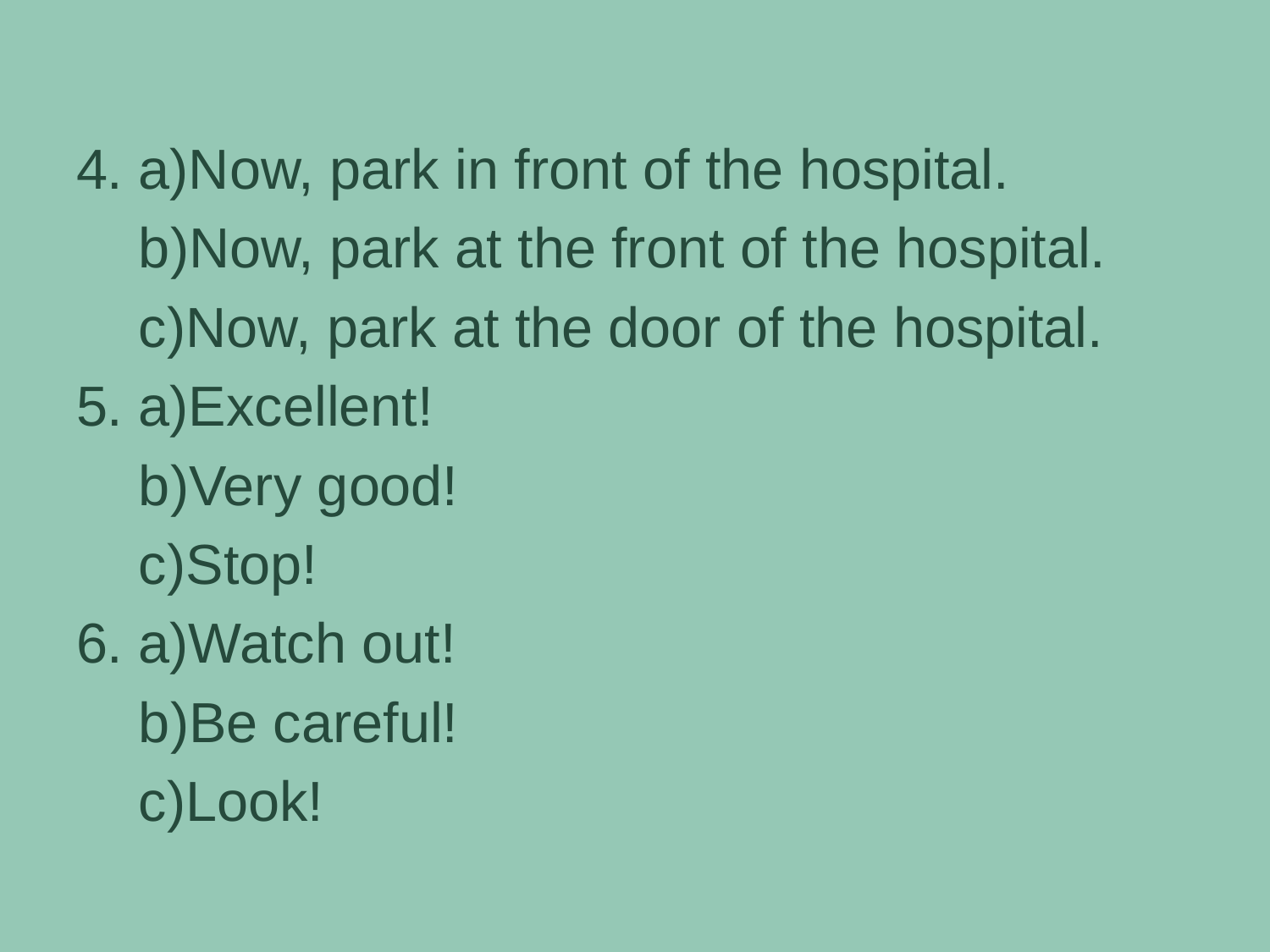

4. a)Now, park in front of the hospital.
    b)Now, park at the front of the hospital.
    c)Now, park at the door of the hospital.
5. a)Excellent!
    b)Very good!
    c)Stop!
6. a)Watch out!
    b)Be careful!
    c)Look!